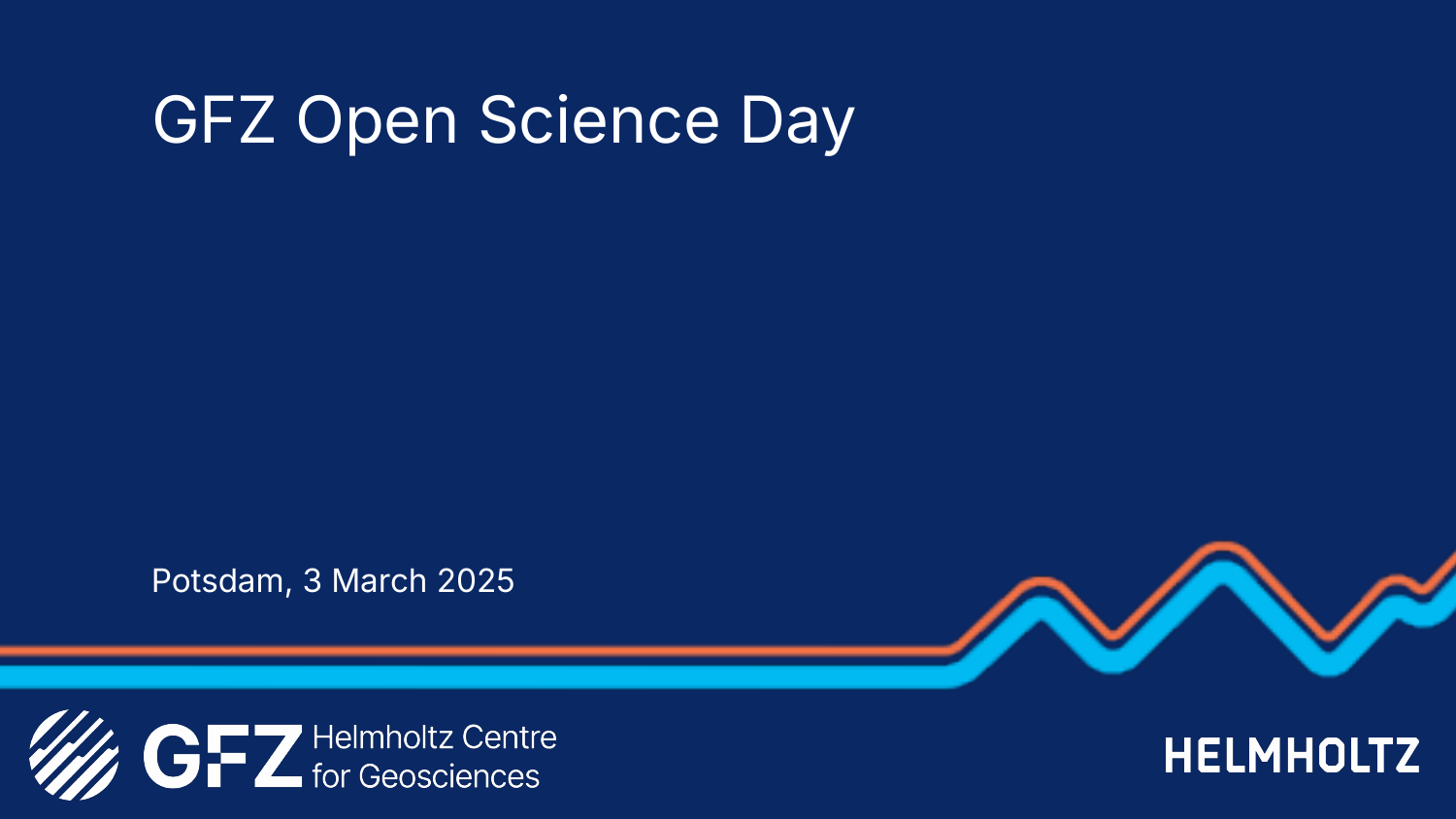

GFZ Open Science Day
Potsdam, 3 March 2025